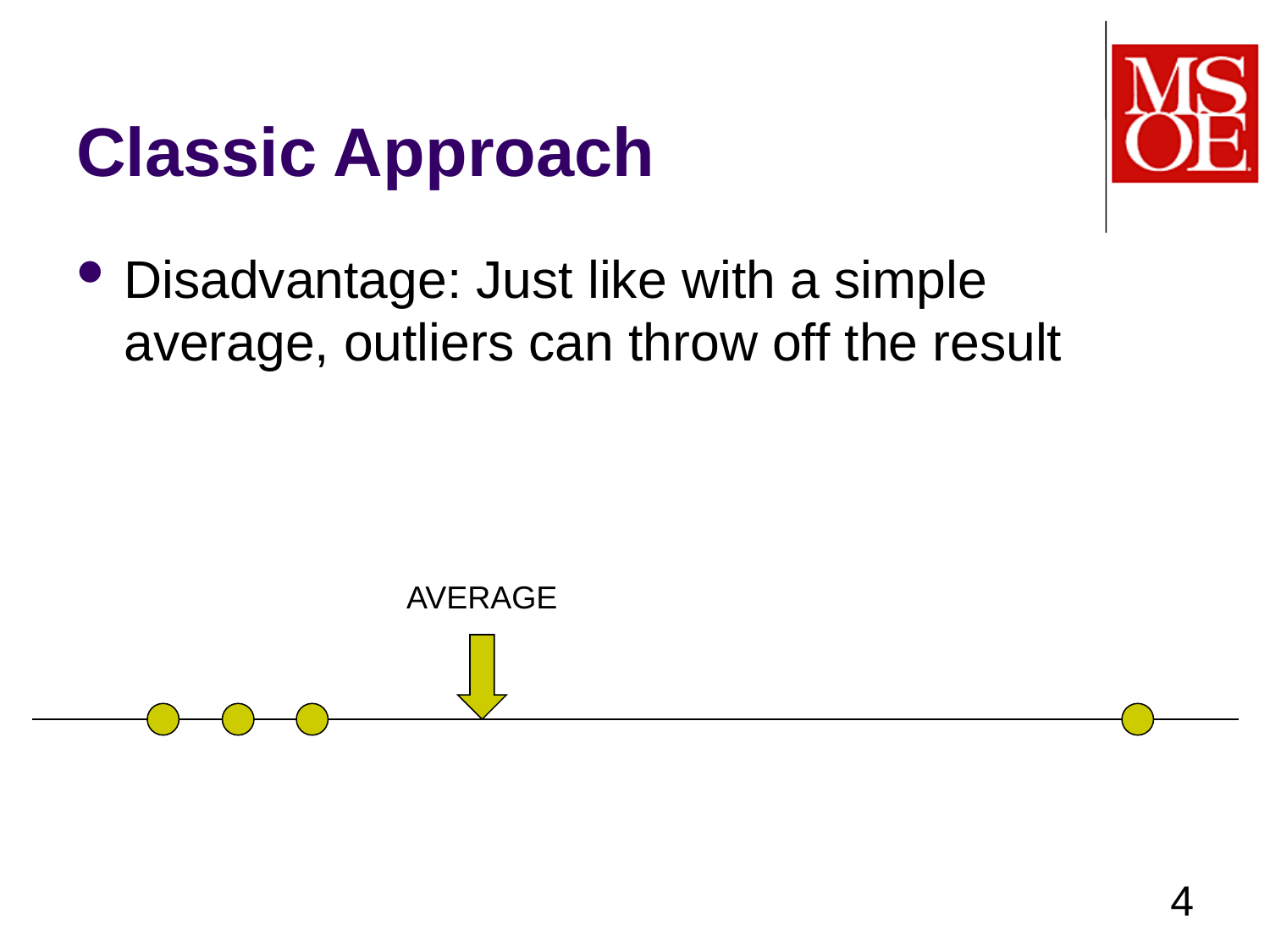

# Classic Approach
Disadvantage: Just like with a simple average, outliers can throw off the result

AVERAGE

4